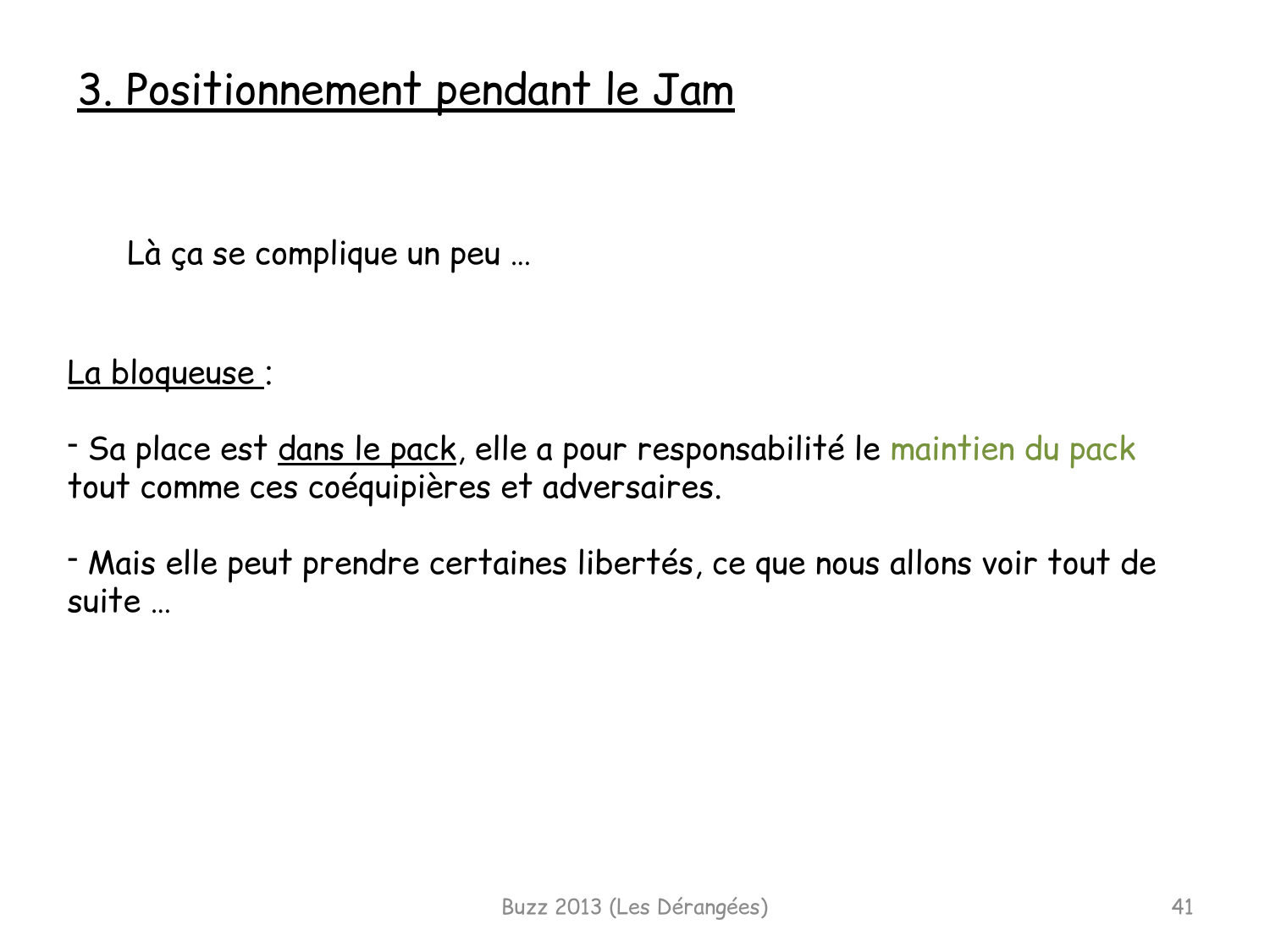

3. Positionnement pendant le Jam
Là ça se complique un peu …
La bloqueuse :

 Sa place est dans le pack, elle a pour responsabilité le maintien du pack tout comme ces coéquipières et adversaires.

 Mais elle peut prendre certaines libertés, ce que nous allons voir tout de suite …
Buzz 2013 (Les Dérangées)
41